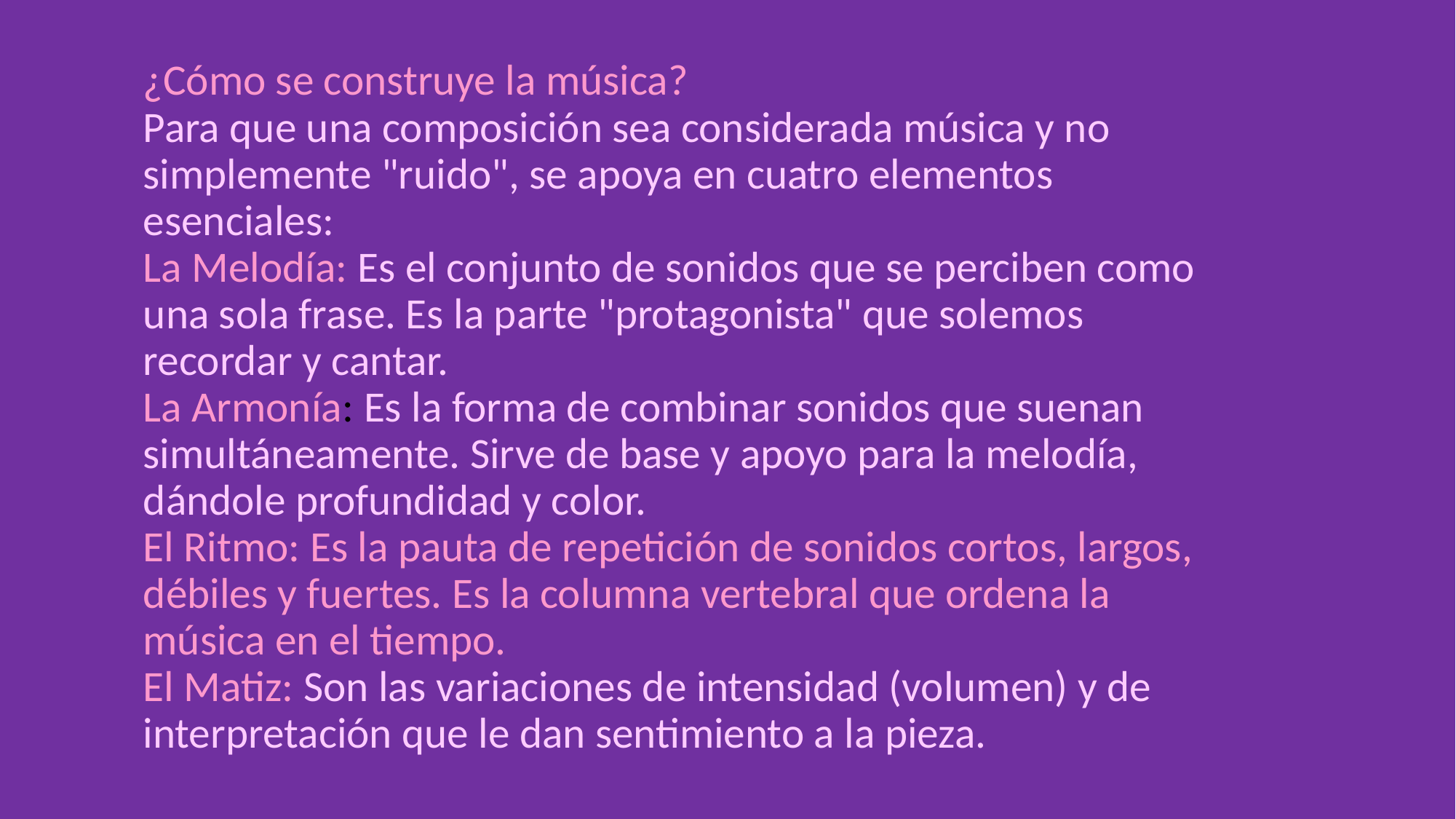

# ¿Cómo se construye la música? Para que una composición sea considerada música y no simplemente "ruido", se apoya en cuatro elementos esenciales: La Melodía: Es el conjunto de sonidos que se perciben como una sola frase. Es la parte "protagonista" que solemos recordar y cantar. La Armonía: Es la forma de combinar sonidos que suenan simultáneamente. Sirve de base y apoyo para la melodía, dándole profundidad y color. El Ritmo: Es la pauta de repetición de sonidos cortos, largos, débiles y fuertes. Es la columna vertebral que ordena la música en el tiempo. El Matiz: Son las variaciones de intensidad (volumen) y de interpretación que le dan sentimiento a la pieza.